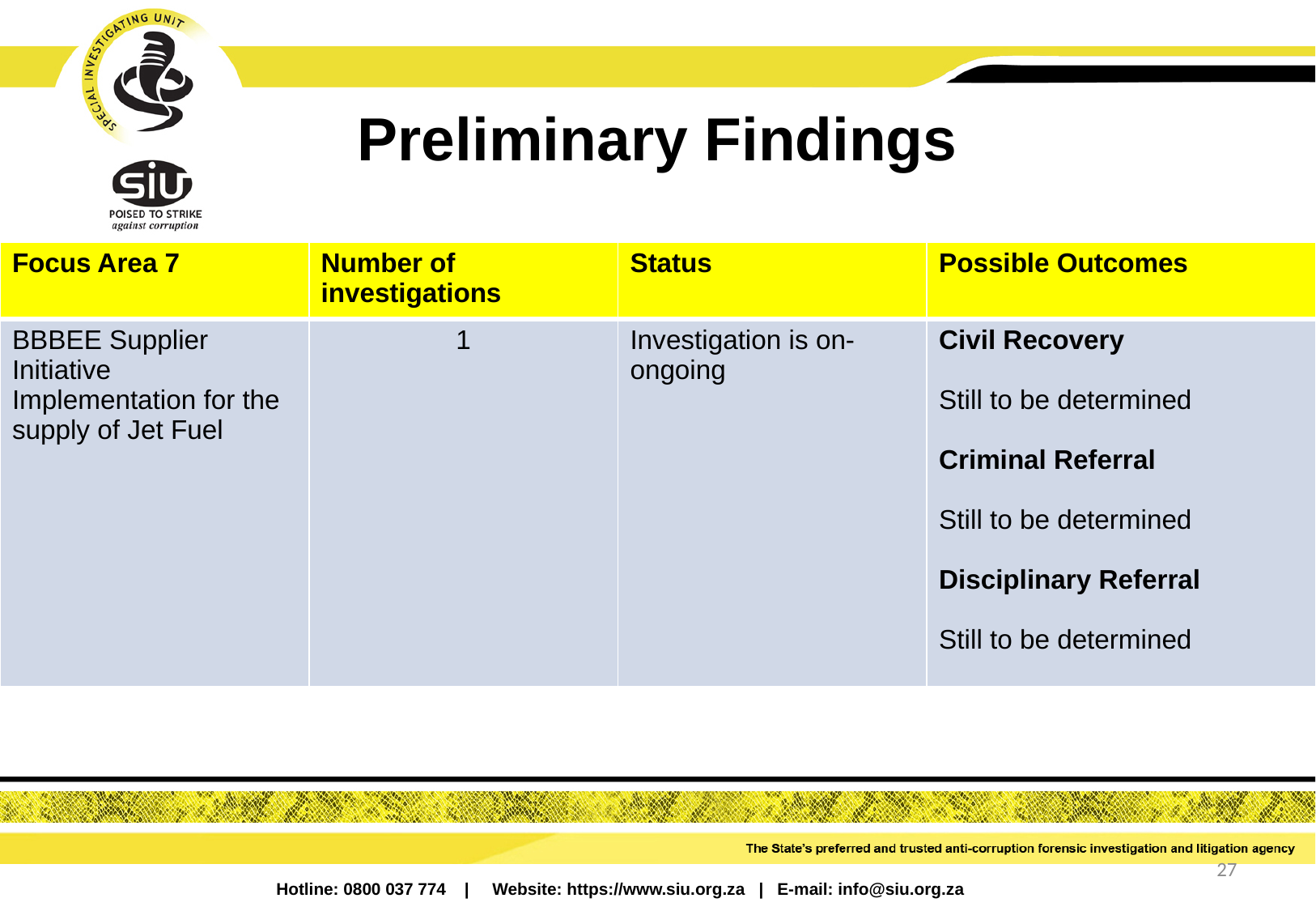

# Preliminary Findings
| Focus Area 7 | Number of investigations | Status | Possible Outcomes |
| --- | --- | --- | --- |
| BBBEE Supplier Initiative Implementation for the supply of Jet Fuel | 1 | Investigation is on-ongoing | Civil Recovery Still to be determined Criminal Referral Still to be determined Disciplinary Referral Still to be determined |
27
Hotline: 0800 037 774    |     Website: https://www.siu.org.za   |   E-mail: info@siu.org.za